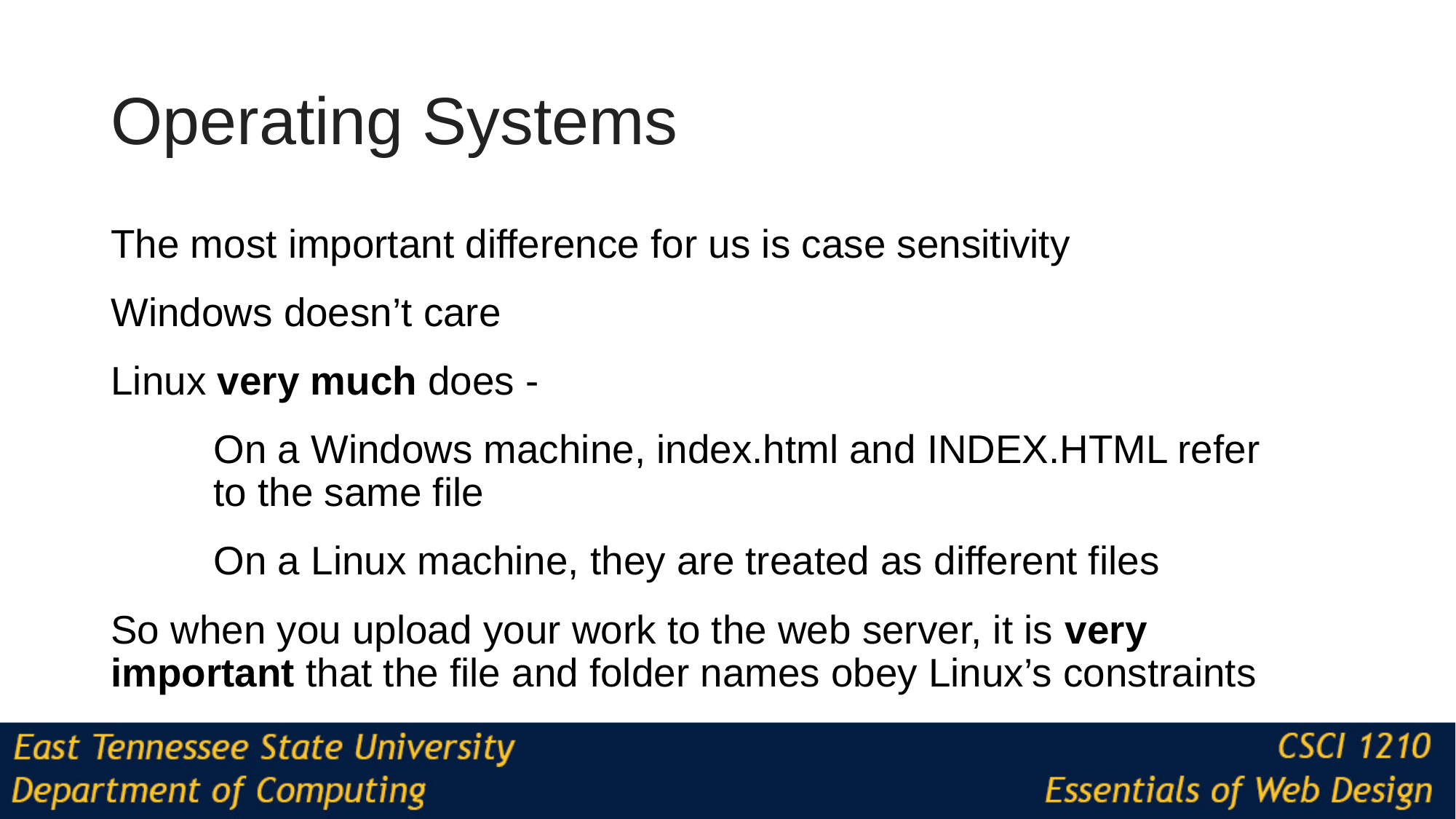

# Operating Systems
The most important difference for us is case sensitivity
Windows doesn’t care
Linux very much does -
	On a Windows machine, index.html and INDEX.HTML refer to the same file
	On a Linux machine, they are treated as different files
So when you upload your work to the web server, it is very important that the file and folder names obey Linux’s constraints